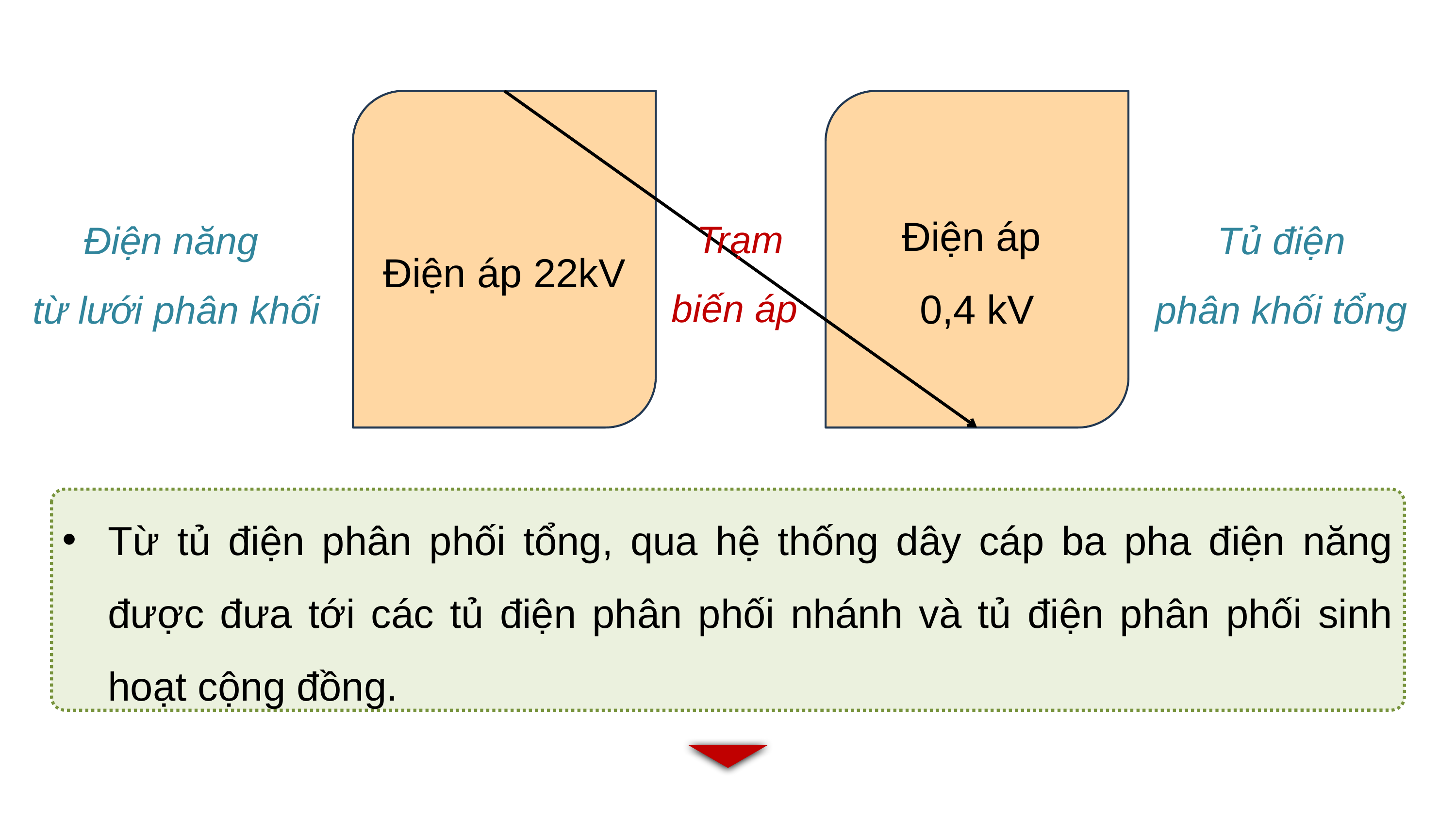

Điện áp 22kV
Điện áp
0,4 kV
Trạm biến áp
Tủ điện
phân khối tổng
Điện năng
từ lưới phân khối
Từ tủ điện phân phối tổng, qua hệ thống dây cáp ba pha điện năng được đưa tới các tủ điện phân phối nhánh và tủ điện phân phối sinh hoạt cộng đồng.